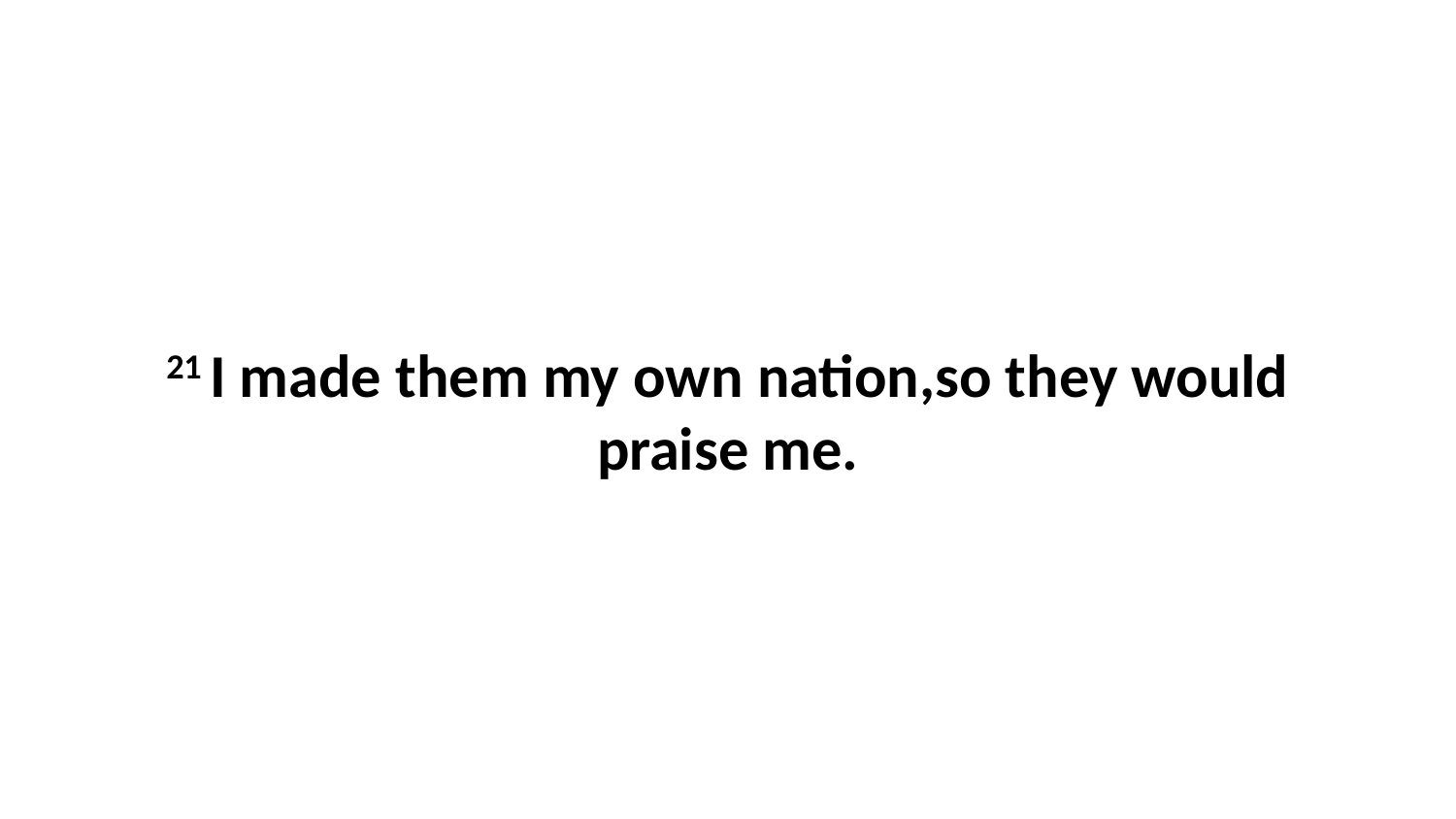

21 I made them my own nation,so they would praise me.